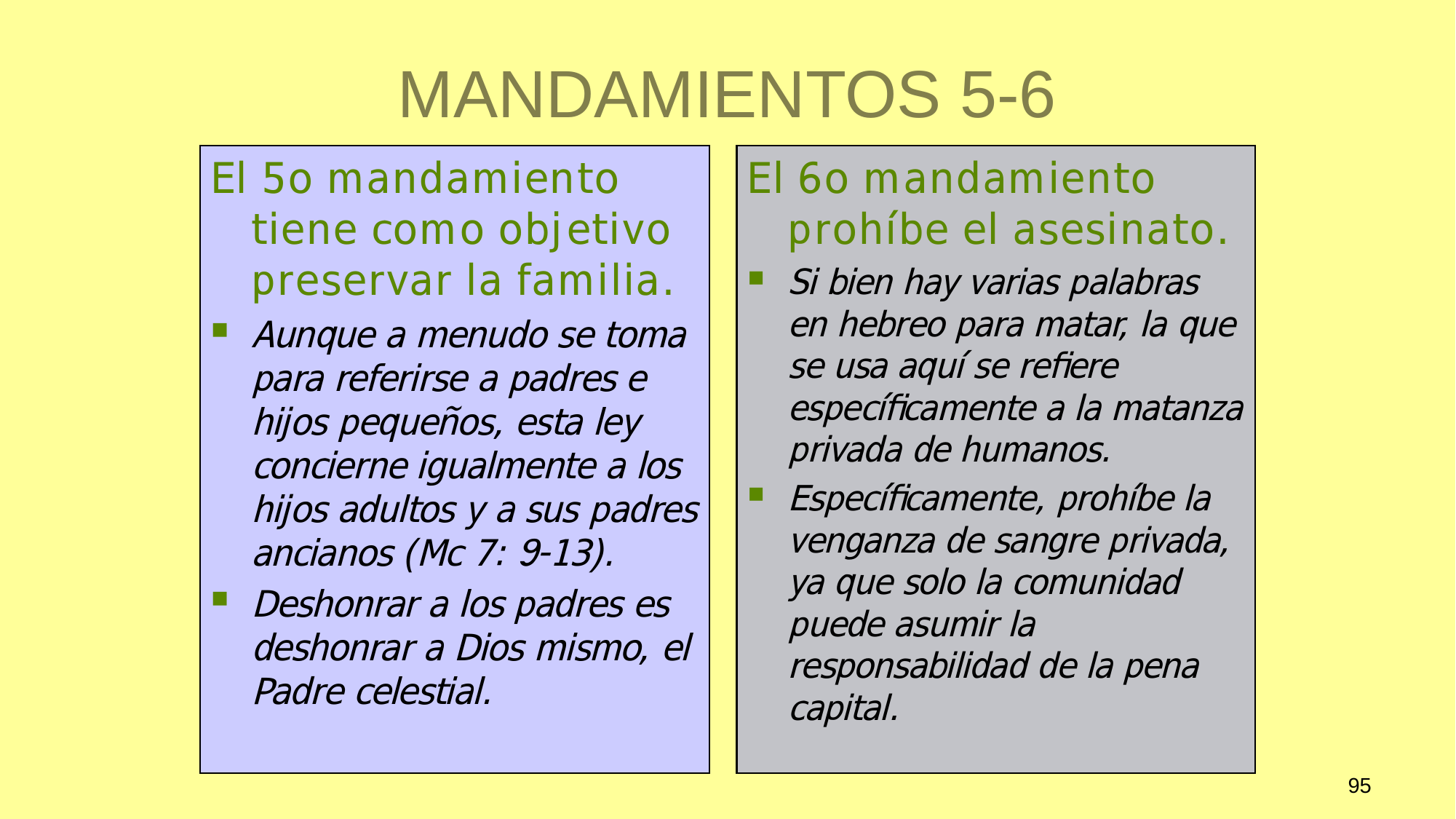

# MANDAMIENTOS 5-6
El 5o mandamiento tiene como objetivo preservar la familia.
Aunque a menudo se toma para referirse a padres e hijos pequeños, esta ley concierne igualmente a los hijos adultos y a sus padres ancianos (Mc 7: 9-13).
Deshonrar a los padres es deshonrar a Dios mismo, el Padre celestial.
El 6o mandamiento prohíbe el asesinato.
Si bien hay varias palabras en hebreo para matar, la que se usa aquí se refiere específicamente a la matanza privada de humanos.
Específicamente, prohíbe la venganza de sangre privada, ya que solo la comunidad puede asumir la responsabilidad de la pena capital.
95